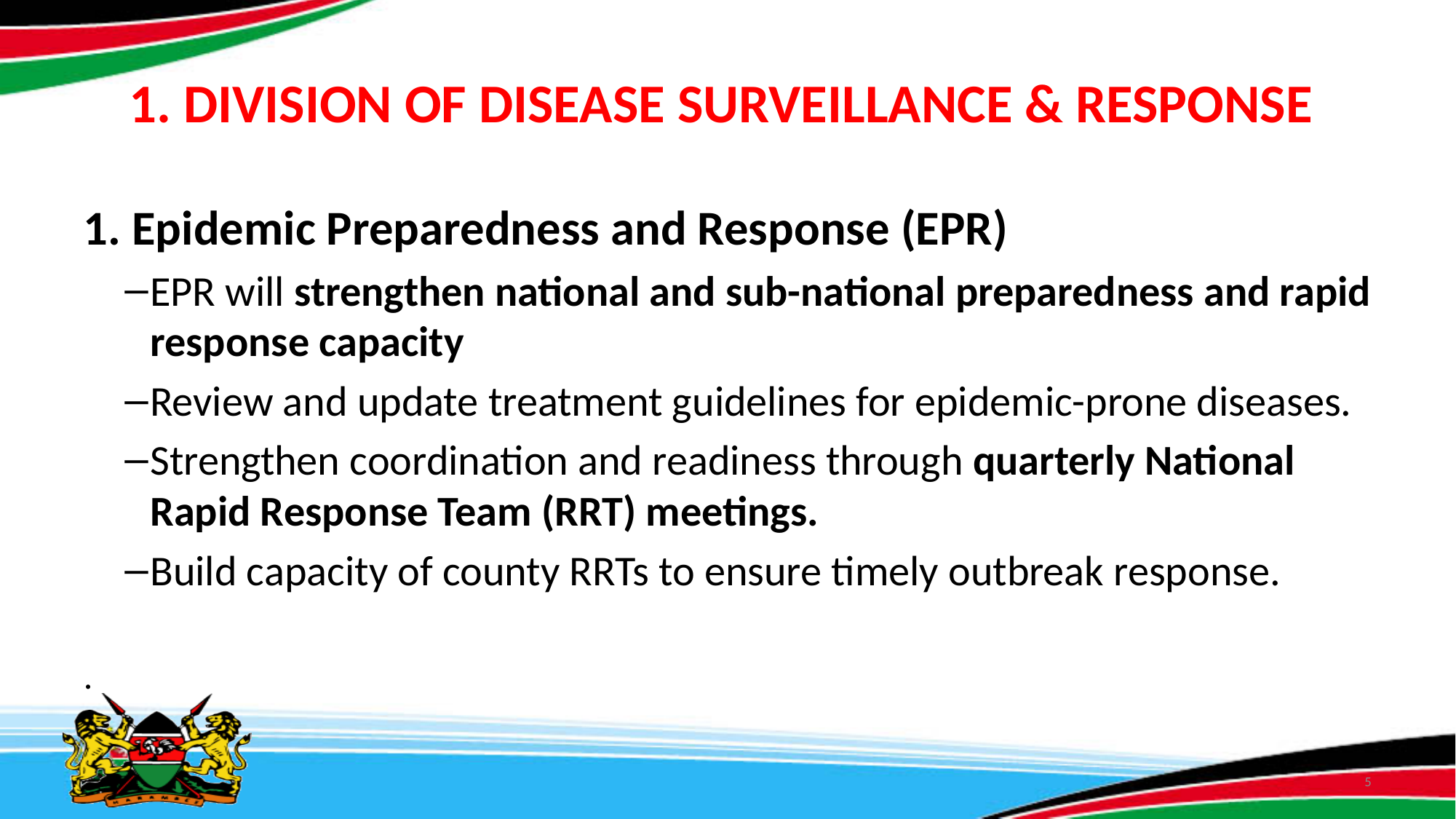

# 1. DIVISION OF DISEASE SURVEILLANCE & RESPONSE
1. Epidemic Preparedness and Response (EPR)
EPR will strengthen national and sub-national preparedness and rapid response capacity
Review and update treatment guidelines for epidemic-prone diseases.
Strengthen coordination and readiness through quarterly National Rapid Response Team (RRT) meetings.
Build capacity of county RRTs to ensure timely outbreak response.

.

5